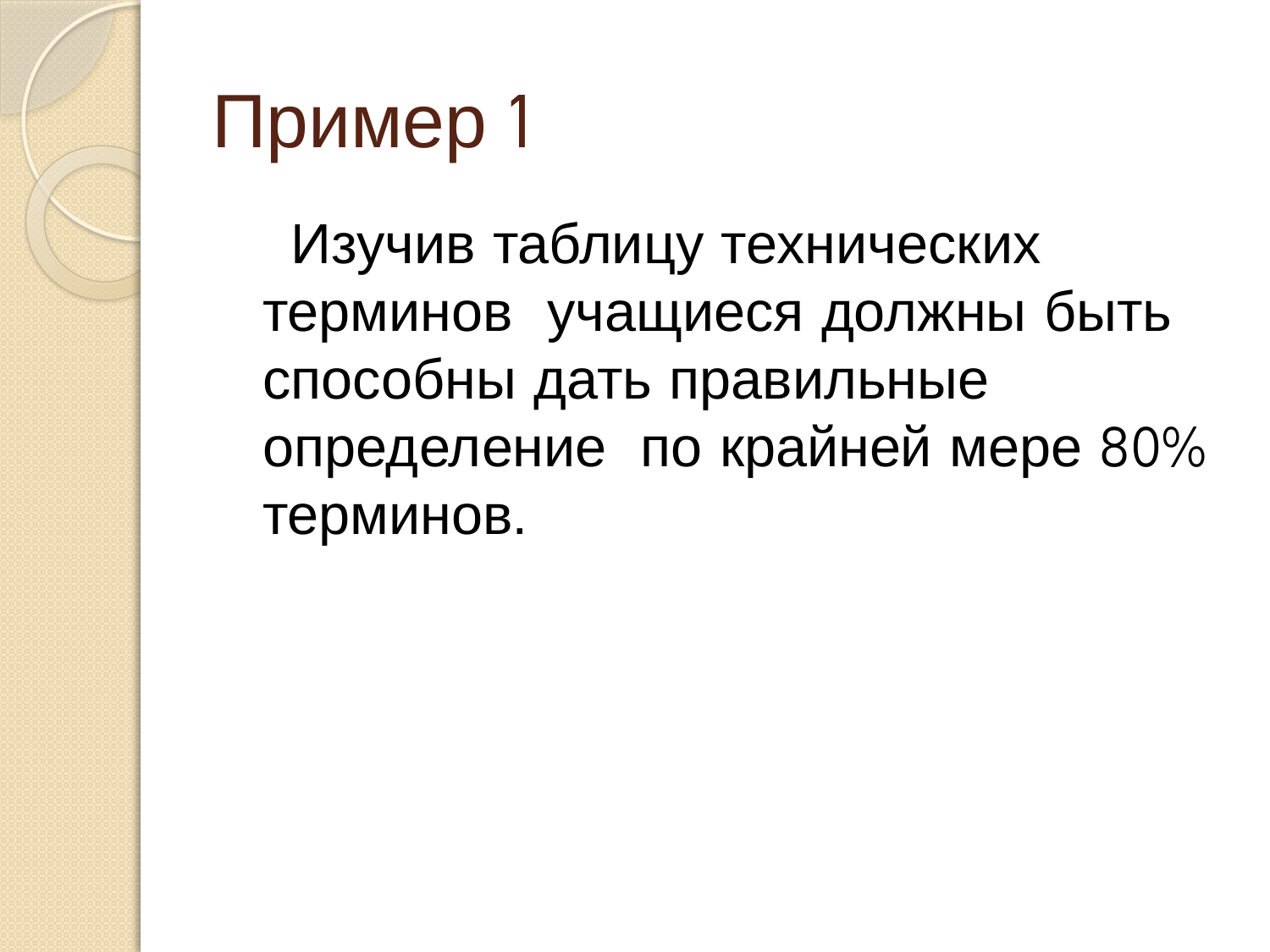

# Пример 1
    Изучив таблицу технических терминов  учащиеся должны быть способны дать правильные определение  по крайней мере 80% терминов.